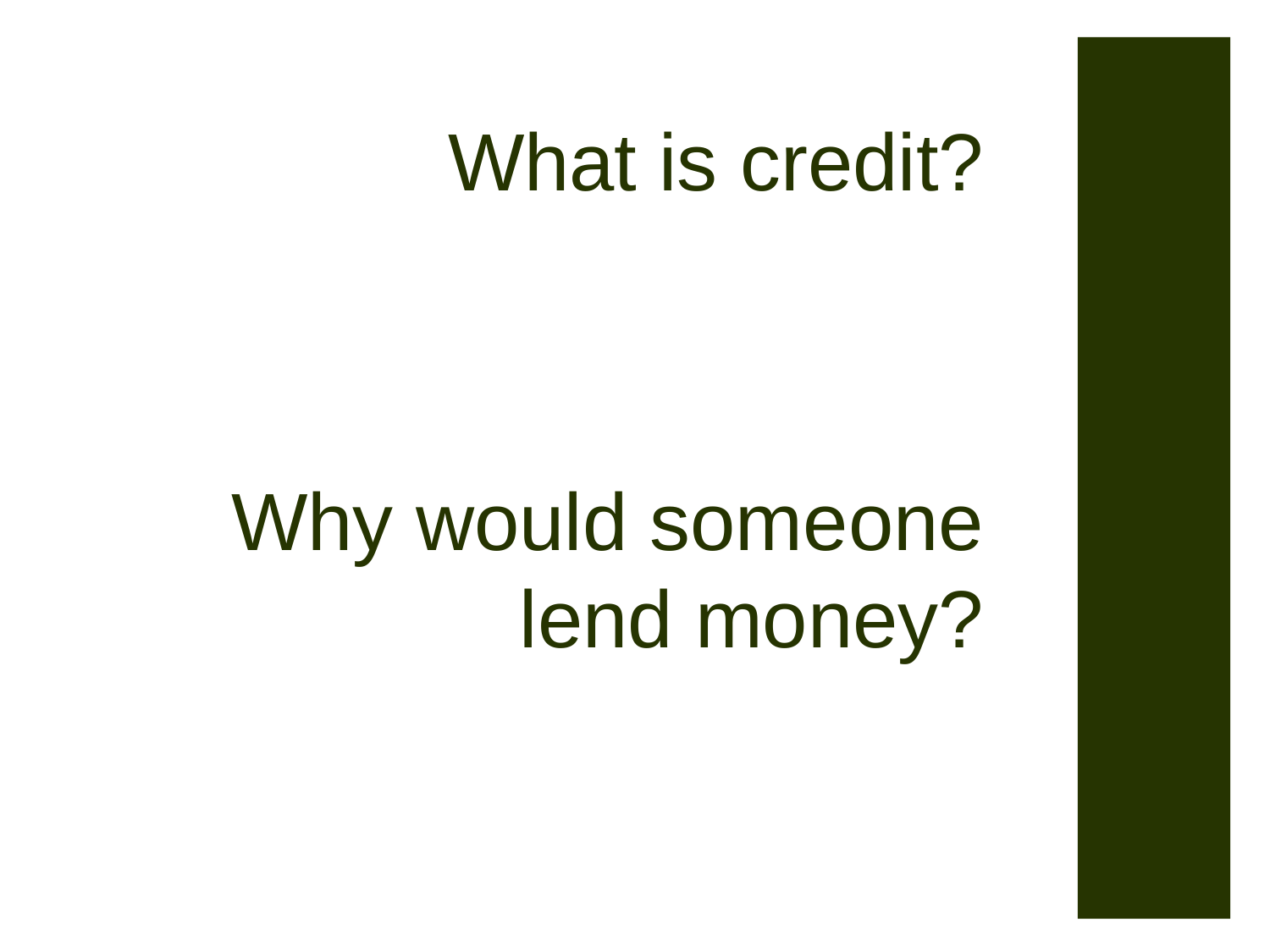

What is credit?
# Why would someone lend money?